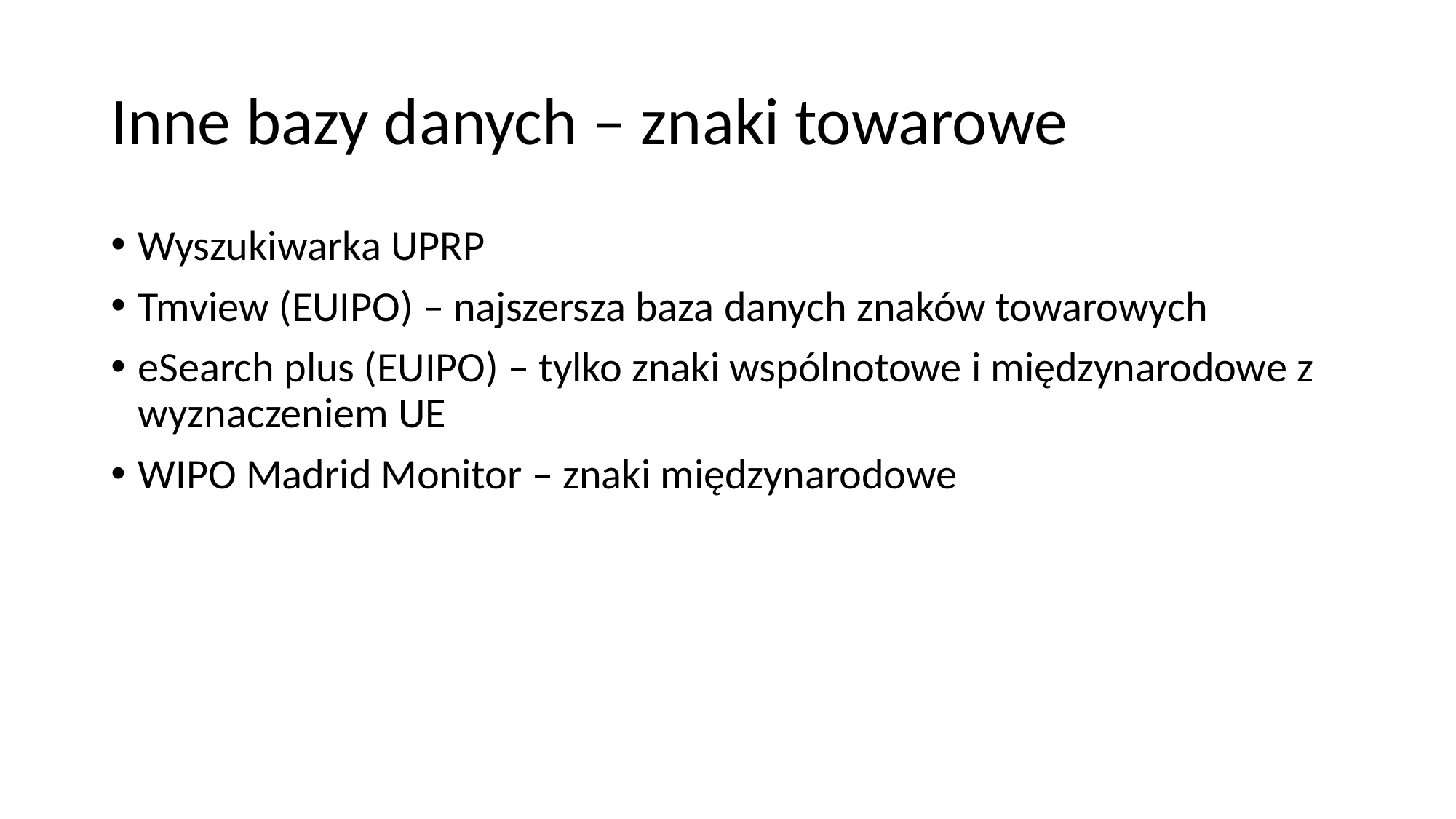

# Inne bazy danych – znaki towarowe
Wyszukiwarka UPRP
Tmview (EUIPO) – najszersza baza danych znaków towarowych
eSearch plus (EUIPO) – tylko znaki wspólnotowe i międzynarodowe z wyznaczeniem UE
WIPO Madrid Monitor – znaki międzynarodowe